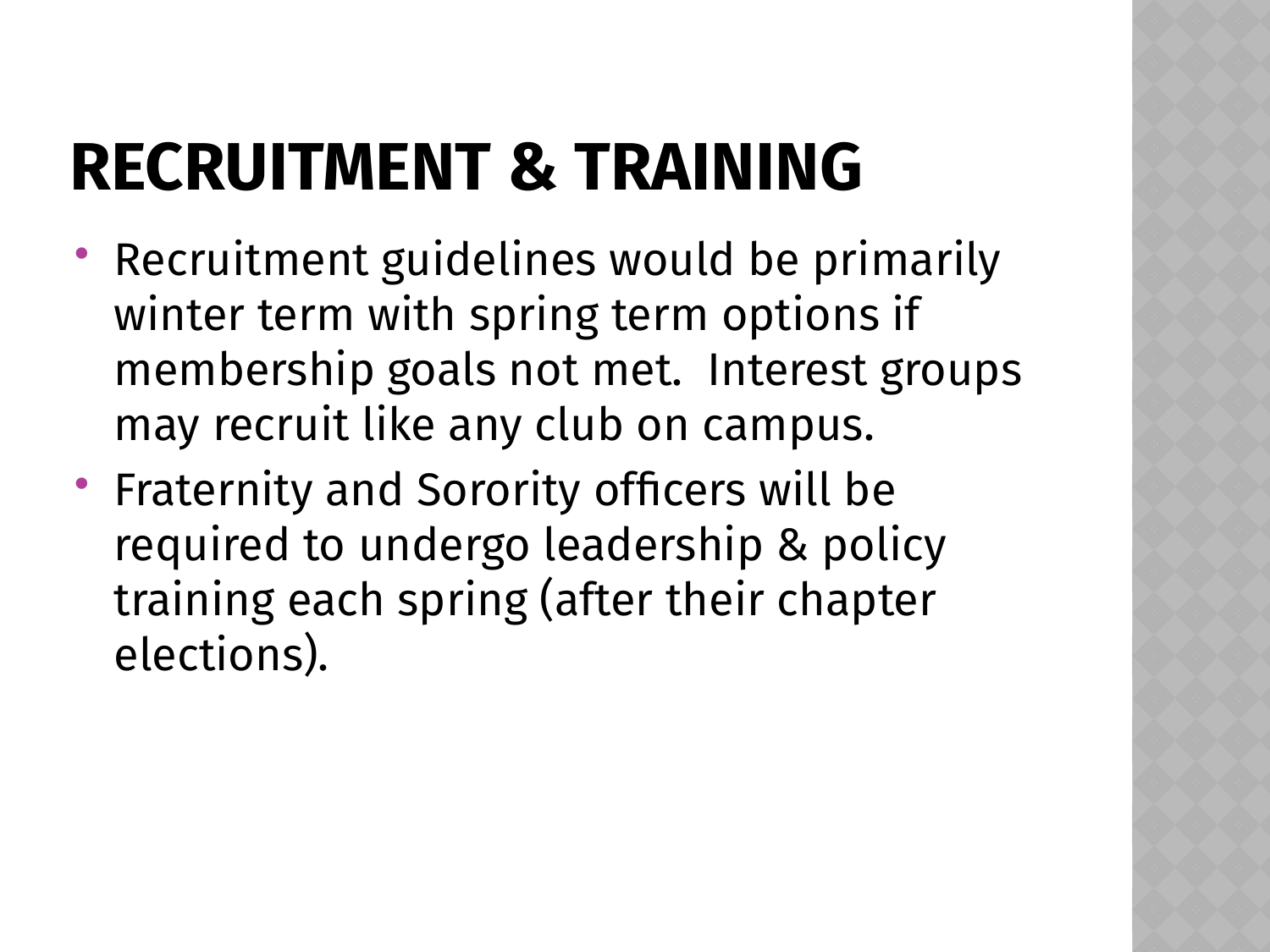

# Recruitment & Training
Recruitment guidelines would be primarily winter term with spring term options if membership goals not met.  Interest groups may recruit like any club on campus.
Fraternity and Sorority officers will be required to undergo leadership & policy training each spring (after their chapter elections).